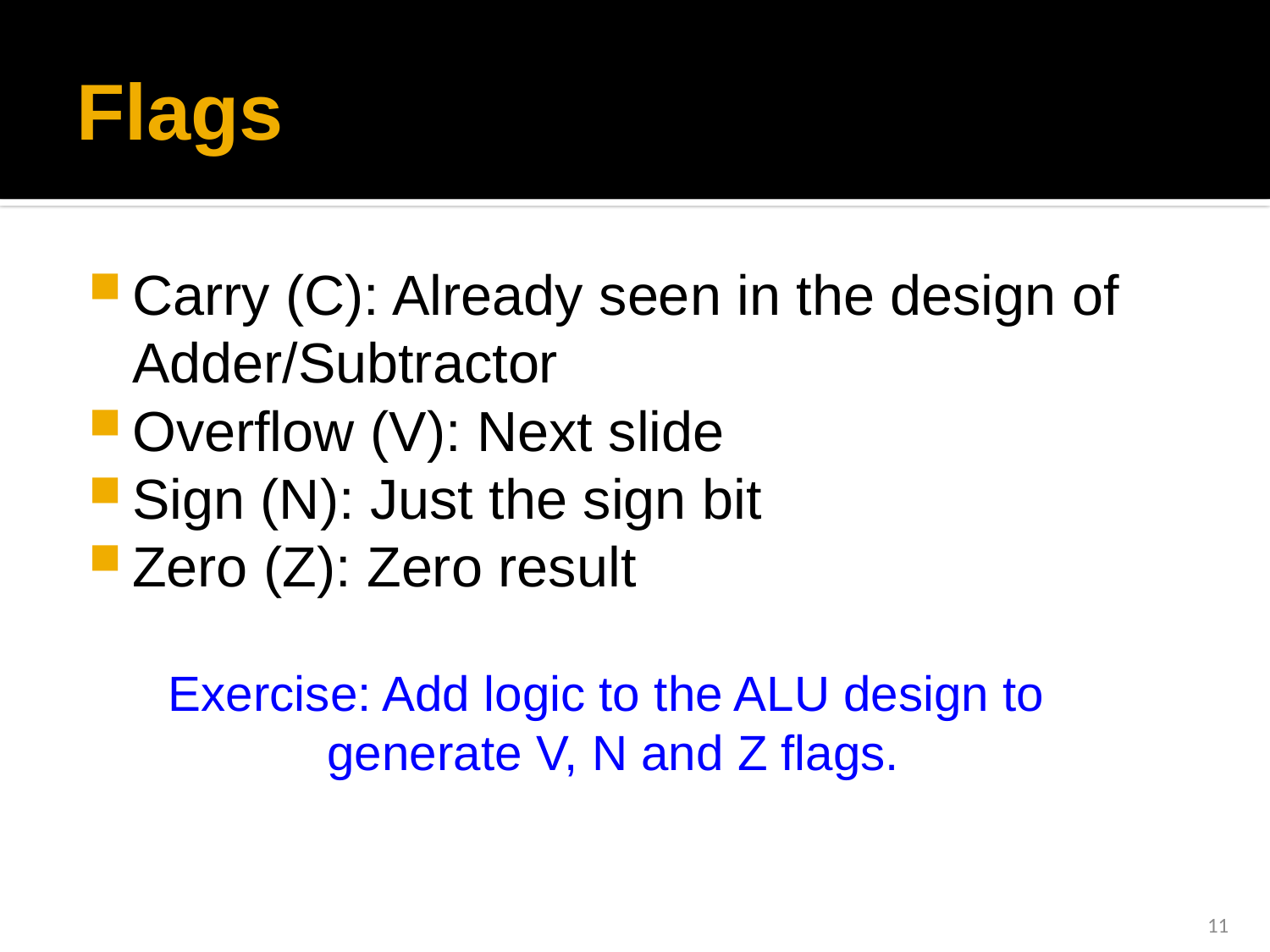

# Flags
Carry (C): Already seen in the design of Adder/Subtractor
Overflow (V): Next slide
Sign (N): Just the sign bit
Zero (Z): Zero result

Exercise: Add logic to the ALU design to
generate V, N and Z flags.
11